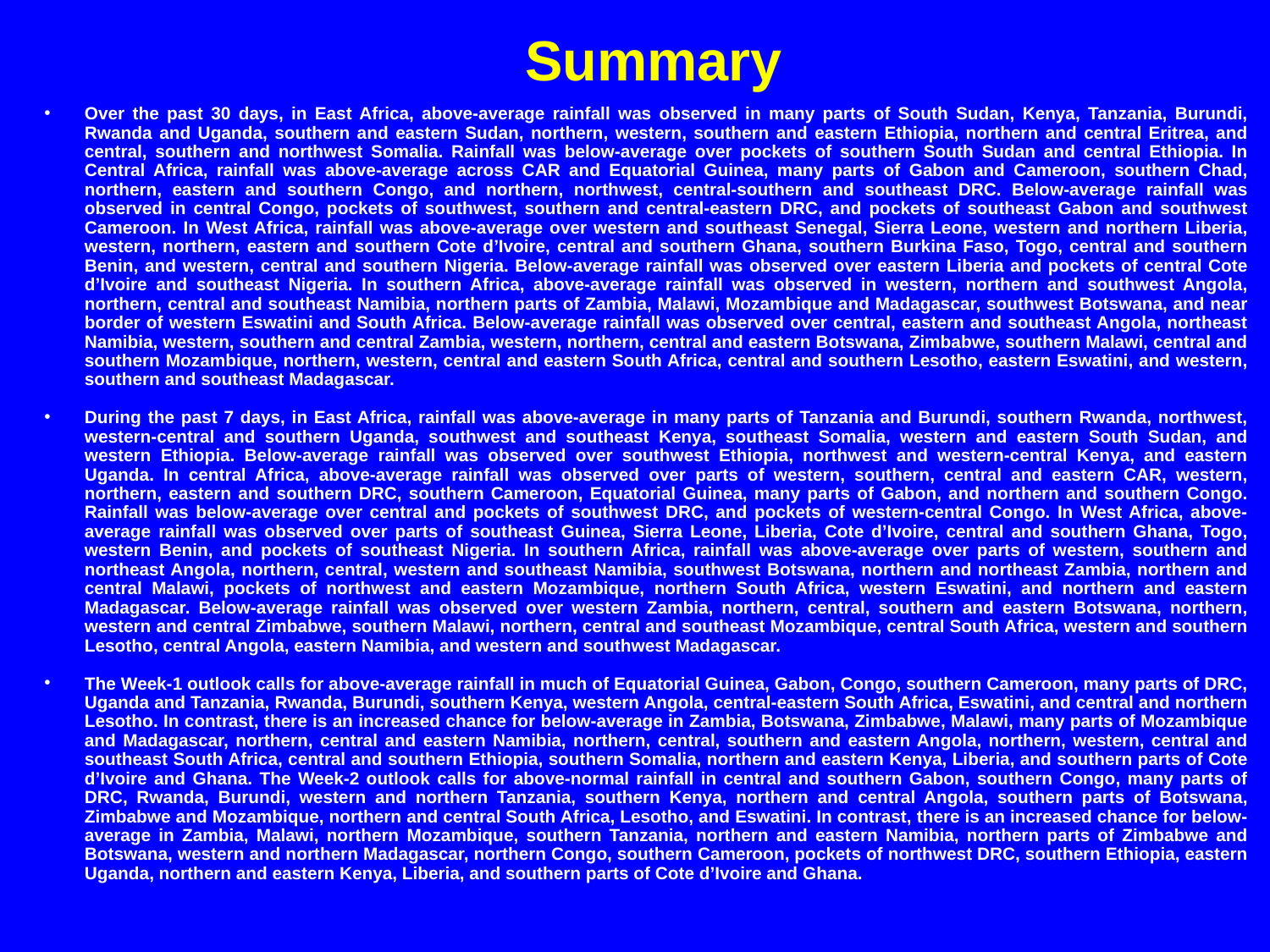

Summary
Over the past 30 days, in East Africa, above-average rainfall was observed in many parts of South Sudan, Kenya, Tanzania, Burundi, Rwanda and Uganda, southern and eastern Sudan, northern, western, southern and eastern Ethiopia, northern and central Eritrea, and central, southern and northwest Somalia. Rainfall was below-average over pockets of southern South Sudan and central Ethiopia. In Central Africa, rainfall was above-average across CAR and Equatorial Guinea, many parts of Gabon and Cameroon, southern Chad, northern, eastern and southern Congo, and northern, northwest, central-southern and southeast DRC. Below-average rainfall was observed in central Congo, pockets of southwest, southern and central-eastern DRC, and pockets of southeast Gabon and southwest Cameroon. In West Africa, rainfall was above-average over western and southeast Senegal, Sierra Leone, western and northern Liberia, western, northern, eastern and southern Cote d’Ivoire, central and southern Ghana, southern Burkina Faso, Togo, central and southern Benin, and western, central and southern Nigeria. Below-average rainfall was observed over eastern Liberia and pockets of central Cote d’Ivoire and southeast Nigeria. In southern Africa, above-average rainfall was observed in western, northern and southwest Angola, northern, central and southeast Namibia, northern parts of Zambia, Malawi, Mozambique and Madagascar, southwest Botswana, and near border of western Eswatini and South Africa. Below-average rainfall was observed over central, eastern and southeast Angola, northeast Namibia, western, southern and central Zambia, western, northern, central and eastern Botswana, Zimbabwe, southern Malawi, central and southern Mozambique, northern, western, central and eastern South Africa, central and southern Lesotho, eastern Eswatini, and western, southern and southeast Madagascar.

During the past 7 days, in East Africa, rainfall was above-average in many parts of Tanzania and Burundi, southern Rwanda, northwest, western-central and southern Uganda, southwest and southeast Kenya, southeast Somalia, western and eastern South Sudan, and western Ethiopia. Below-average rainfall was observed over southwest Ethiopia, northwest and western-central Kenya, and eastern Uganda. In central Africa, above-average rainfall was observed over parts of western, southern, central and eastern CAR, western, northern, eastern and southern DRC, southern Cameroon, Equatorial Guinea, many parts of Gabon, and northern and southern Congo. Rainfall was below-average over central and pockets of southwest DRC, and pockets of western-central Congo. In West Africa, above-average rainfall was observed over parts of southeast Guinea, Sierra Leone, Liberia, Cote d’Ivoire, central and southern Ghana, Togo, western Benin, and pockets of southeast Nigeria. In southern Africa, rainfall was above-average over parts of western, southern and northeast Angola, northern, central, western and southeast Namibia, southwest Botswana, northern and northeast Zambia, northern and central Malawi, pockets of northwest and eastern Mozambique, northern South Africa, western Eswatini, and northern and eastern Madagascar. Below-average rainfall was observed over western Zambia, northern, central, southern and eastern Botswana, northern, western and central Zimbabwe, southern Malawi, northern, central and southeast Mozambique, central South Africa, western and southern Lesotho, central Angola, eastern Namibia, and western and southwest Madagascar.

The Week-1 outlook calls for above-average rainfall in much of Equatorial Guinea, Gabon, Congo, southern Cameroon, many parts of DRC, Uganda and Tanzania, Rwanda, Burundi, southern Kenya, western Angola, central-eastern South Africa, Eswatini, and central and northern Lesotho. In contrast, there is an increased chance for below-average in Zambia, Botswana, Zimbabwe, Malawi, many parts of Mozambique and Madagascar, northern, central and eastern Namibia, northern, central, southern and eastern Angola, northern, western, central and southeast South Africa, central and southern Ethiopia, southern Somalia, northern and eastern Kenya, Liberia, and southern parts of Cote d’Ivoire and Ghana. The Week-2 outlook calls for above-normal rainfall in central and southern Gabon, southern Congo, many parts of DRC, Rwanda, Burundi, western and northern Tanzania, southern Kenya, northern and central Angola, southern parts of Botswana, Zimbabwe and Mozambique, northern and central South Africa, Lesotho, and Eswatini. In contrast, there is an increased chance for below-average in Zambia, Malawi, northern Mozambique, southern Tanzania, northern and eastern Namibia, northern parts of Zimbabwe and Botswana, western and northern Madagascar, northern Congo, southern Cameroon, pockets of northwest DRC, southern Ethiopia, eastern Uganda, northern and eastern Kenya, Liberia, and southern parts of Cote d’Ivoire and Ghana.